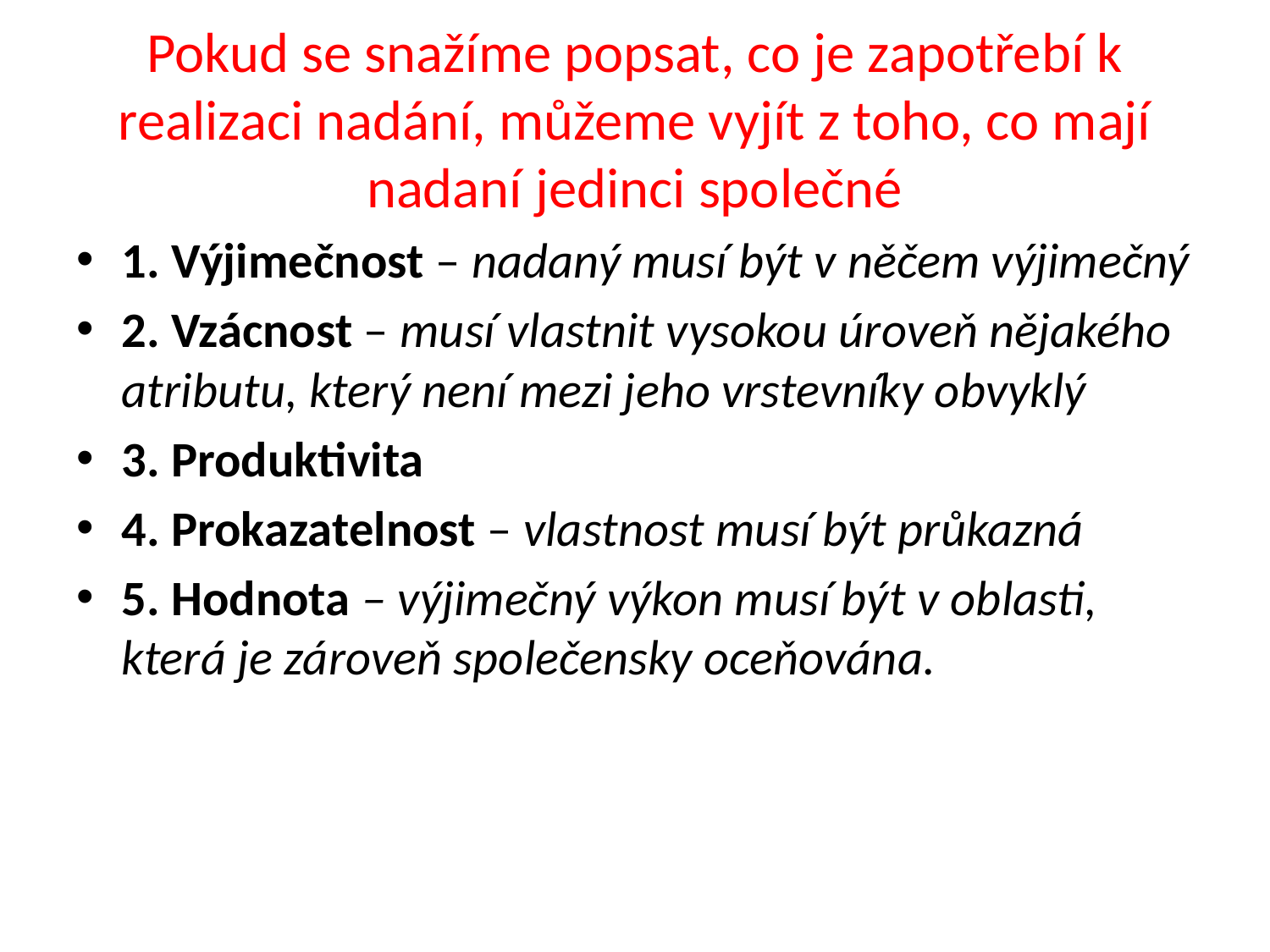

# Pokud se snažíme popsat, co je zapotřebí k realizaci nadání, můžeme vyjít z toho, co mají nadaní jedinci společné
1. Výjimečnost – nadaný musí být v něčem výjimečný
2. Vzácnost – musí vlastnit vysokou úroveň nějakého atributu, který není mezi jeho vrstevníky obvyklý
3. Produktivita
4. Prokazatelnost – vlastnost musí být průkazná
5. Hodnota – výjimečný výkon musí být v oblasti, která je zároveň společensky oceňována.